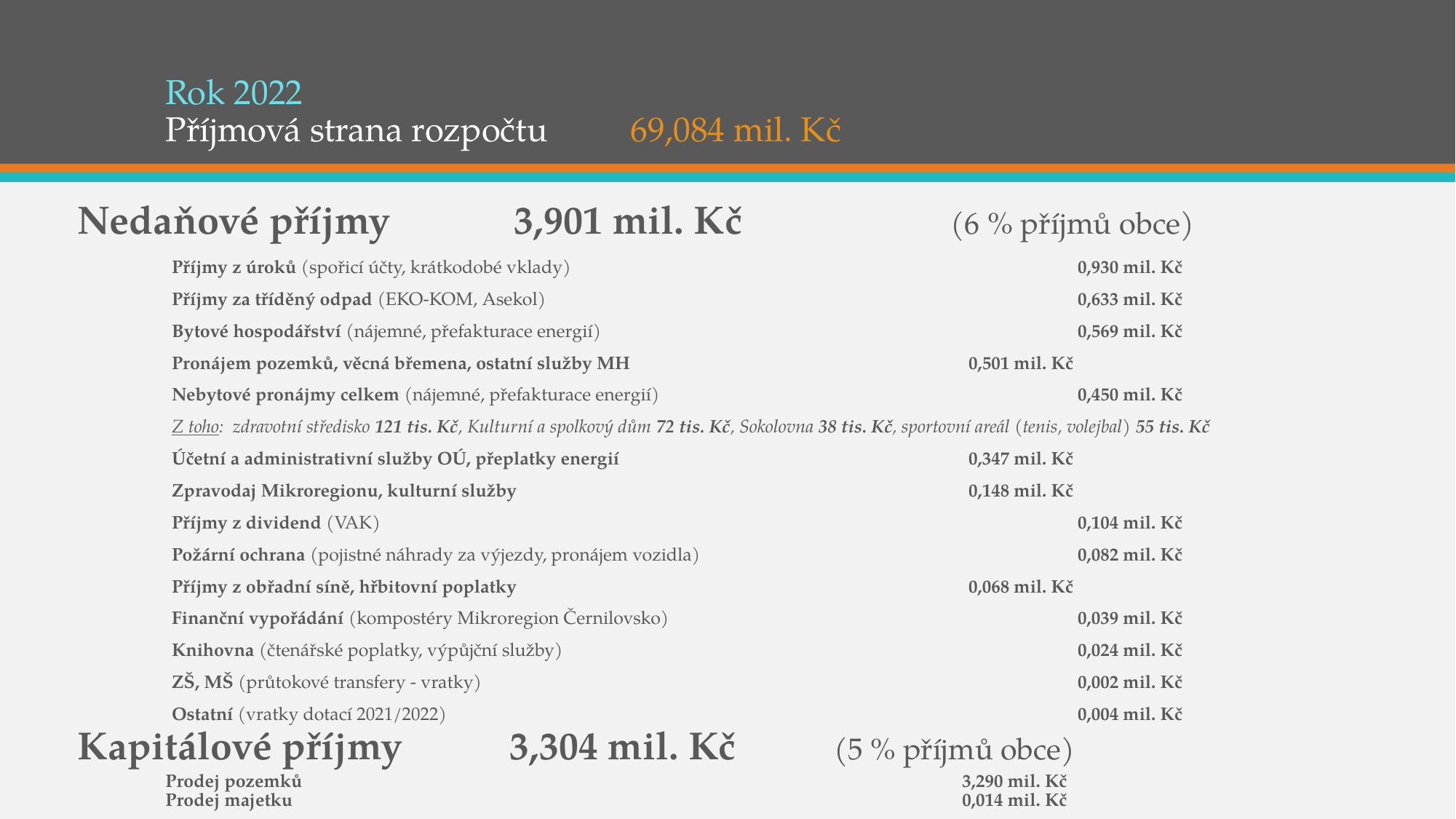

# Rok 2022 Příjmová strana rozpočtu 			69,084 mil. Kč
Nedaňové příjmy		3,901 mil. Kč 		(6 % příjmů obce)
Příjmy z úroků (spořicí účty, krátkodobé vklady)					0,930 mil. Kč
Příjmy za tříděný odpad (EKO-KOM, Asekol)					0,633 mil. Kč
Bytové hospodářství (nájemné, přefakturace energií)					0,569 mil. Kč
Pronájem pozemků, věcná břemena, ostatní služby MH				0,501 mil. Kč
Nebytové pronájmy celkem (nájemné, přefakturace energií)				0,450 mil. Kč
Z toho:  zdravotní středisko 121 tis. Kč, Kulturní a spolkový dům 72 tis. Kč, Sokolovna 38 tis. Kč, sportovní areál (tenis, volejbal) 55 tis. Kč
Účetní a administrativní služby OÚ, přeplatky energií				0,347 mil. Kč
Zpravodaj Mikroregionu, kulturní služby					0,148 mil. Kč
Příjmy z dividend (VAK)							0,104 mil. Kč
Požární ochrana (pojistné náhrady za výjezdy, pronájem vozidla)				0,082 mil. Kč
Příjmy z obřadní síně, hřbitovní poplatky					0,068 mil. Kč
Finanční vypořádání (kompostéry Mikroregion Černilovsko)				0,039 mil. Kč
Knihovna (čtenářské poplatky, výpůjční služby)					0,024 mil. Kč
ZŠ, MŠ (průtokové transfery - vratky)						0,002 mil. Kč
Ostatní (vratky dotací 2021/2022)						0,004 mil. Kč
Kapitálové příjmy		3,304 mil. Kč 		(5 % příjmů obce)
Prodej pozemků 							3,290 mil. Kč
Prodej majetku							0,014 mil. Kč